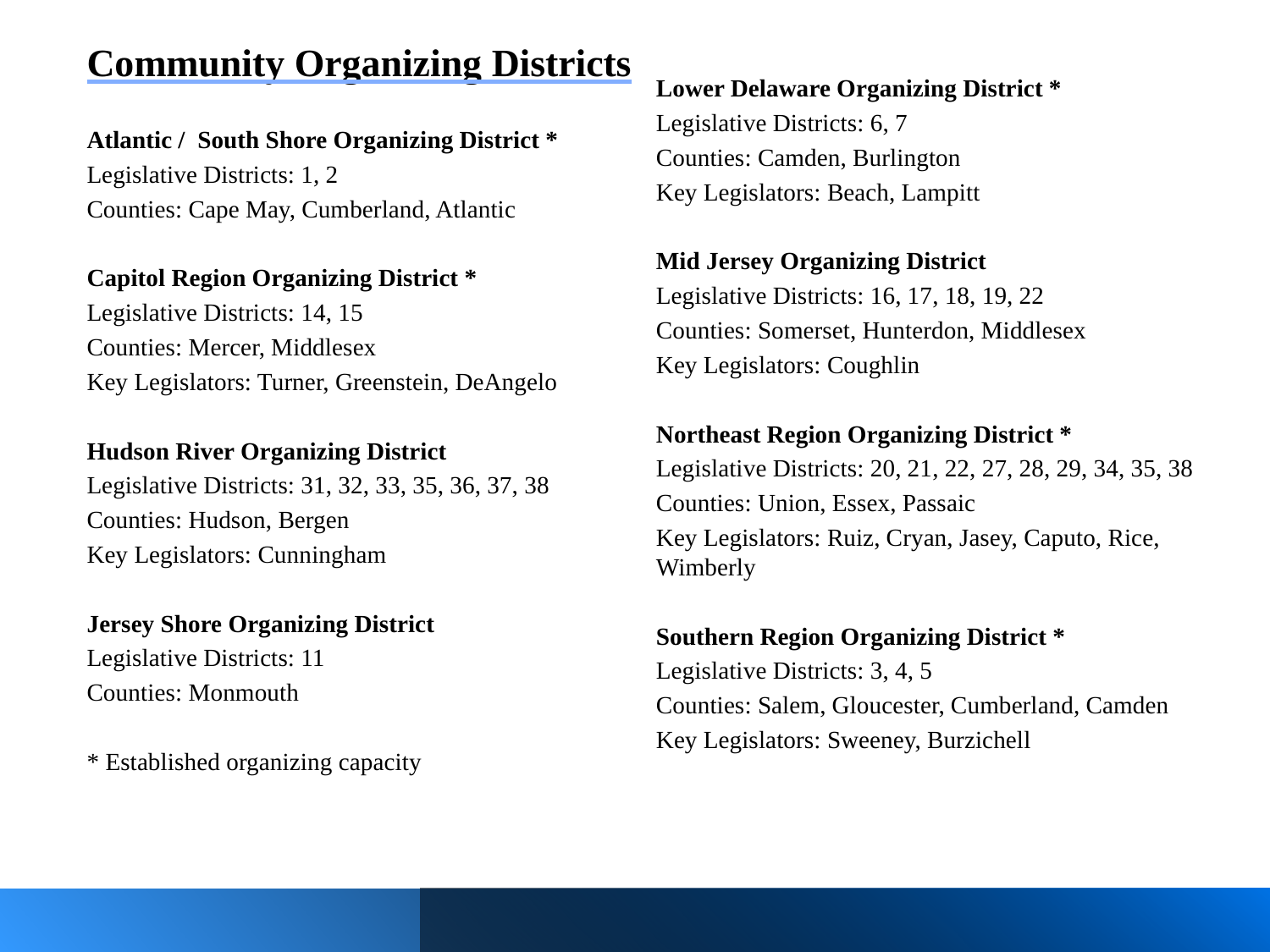

Community Organizing Districts

Atlantic /  South Shore Organizing District *
Legislative Districts: 1, 2
Counties: Cape May, Cumberland, Atlantic

Capitol Region Organizing District *
Legislative Districts: 14, 15
Counties: Mercer, Middlesex
Key Legislators: Turner, Greenstein, DeAngelo

Hudson River Organizing District
Legislative Districts: 31, 32, 33, 35, 36, 37, 38
Counties: Hudson, Bergen
Key Legislators: Cunningham

Jersey Shore Organizing District
Legislative Districts: 11
Counties: Monmouth

* Established organizing capacity

Lower Delaware Organizing District *
Legislative Districts: 6, 7
Counties: Camden, Burlington
Key Legislators: Beach, Lampitt

Mid Jersey Organizing District
Legislative Districts: 16, 17, 18, 19, 22
Counties: Somerset, Hunterdon, Middlesex
Key Legislators: Coughlin

Northeast Region Organizing District *
Legislative Districts: 20, 21, 22, 27, 28, 29, 34, 35, 38
Counties: Union, Essex, Passaic
Key Legislators: Ruiz, Cryan, Jasey, Caputo, Rice, Wimberly

Southern Region Organizing District *
Legislative Districts: 3, 4, 5
Counties: Salem, Gloucester, Cumberland, Camden
Key Legislators: Sweeney, Burzichell